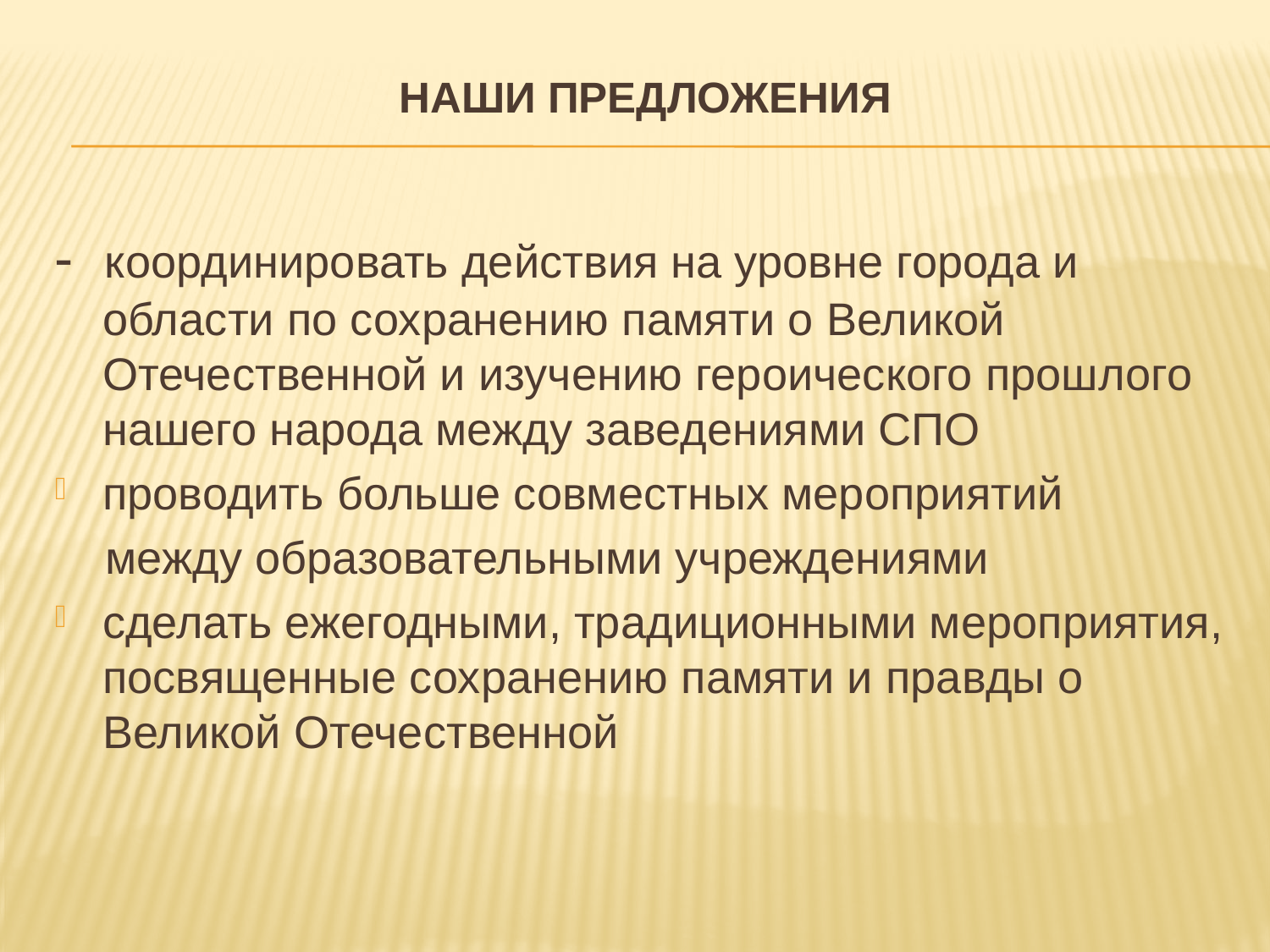

# Наши предложения
-  координировать действия на уровне города и области по сохранению памяти о Великой Отечественной и изучению героического прошлого нашего народа между заведениями СПО
проводить больше совместных мероприятий
    между образовательными учреждениями
сделать ежегодными, традиционными мероприятия, посвященные сохранению памяти и правды о Великой Отечественной